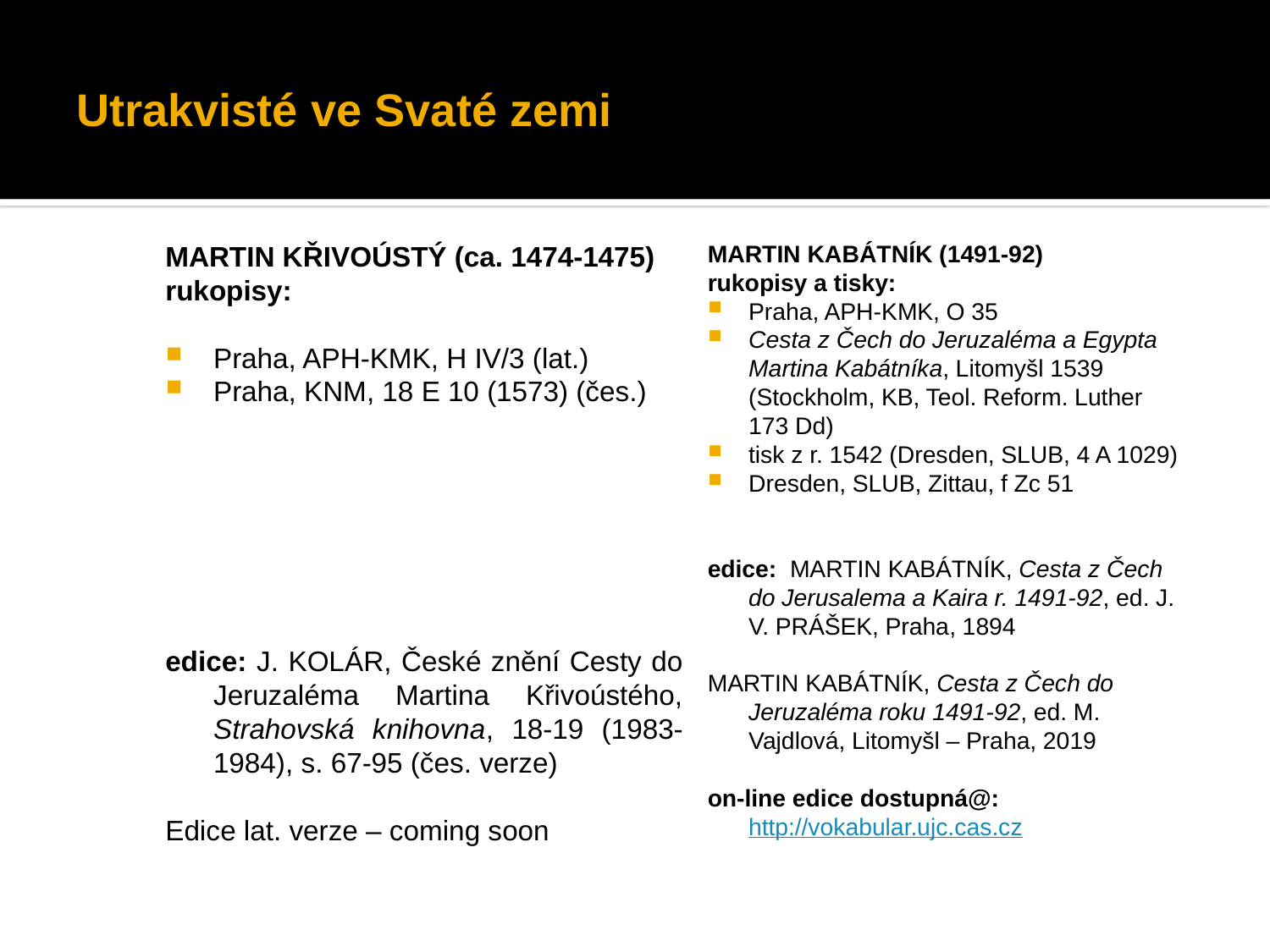

# Utrakvisté ve Svaté zemi
MARTIN KŘIVOÚSTÝ (ca. 1474-1475)
rukopisy:

Praha, APH-KMK, H IV/3 (lat.)
Praha, KNM, 18 E 10 (1573) (čes.)

edice: J. Kolár, České znění Cesty do Jeruzaléma Martina Křivoústého, Strahovská knihovna, 18-19 (1983-1984), s. 67-95 (čes. verze)

Edice lat. verze – coming soon
MARTIN KABÁTNÍK (1491-92)
rukopisy a tisky:
Praha, APH-KMK, O 35
Cesta z Čech do Jeruzaléma a Egypta Martina Kabátníka, Litomyšl 1539 (Stockholm, KB, Teol. Reform. Luther 173 Dd)
tisk z r. 1542 (Dresden, SLUB, 4 A 1029)
Dresden, SLUB, Zittau, f Zc 51

edice:  Martin Kabátník, Cesta z Čech do Jerusalema a Kaira r. 1491-92, ed. J. V. Prášek, Praha, 1894

Martin Kabátník, Cesta z Čech do Jeruzaléma roku 1491-92, ed. M. Vajdlová, Litomyšl – Praha, 2019

on-line edice dostupná@: http://vokabular.ujc.cas.cz